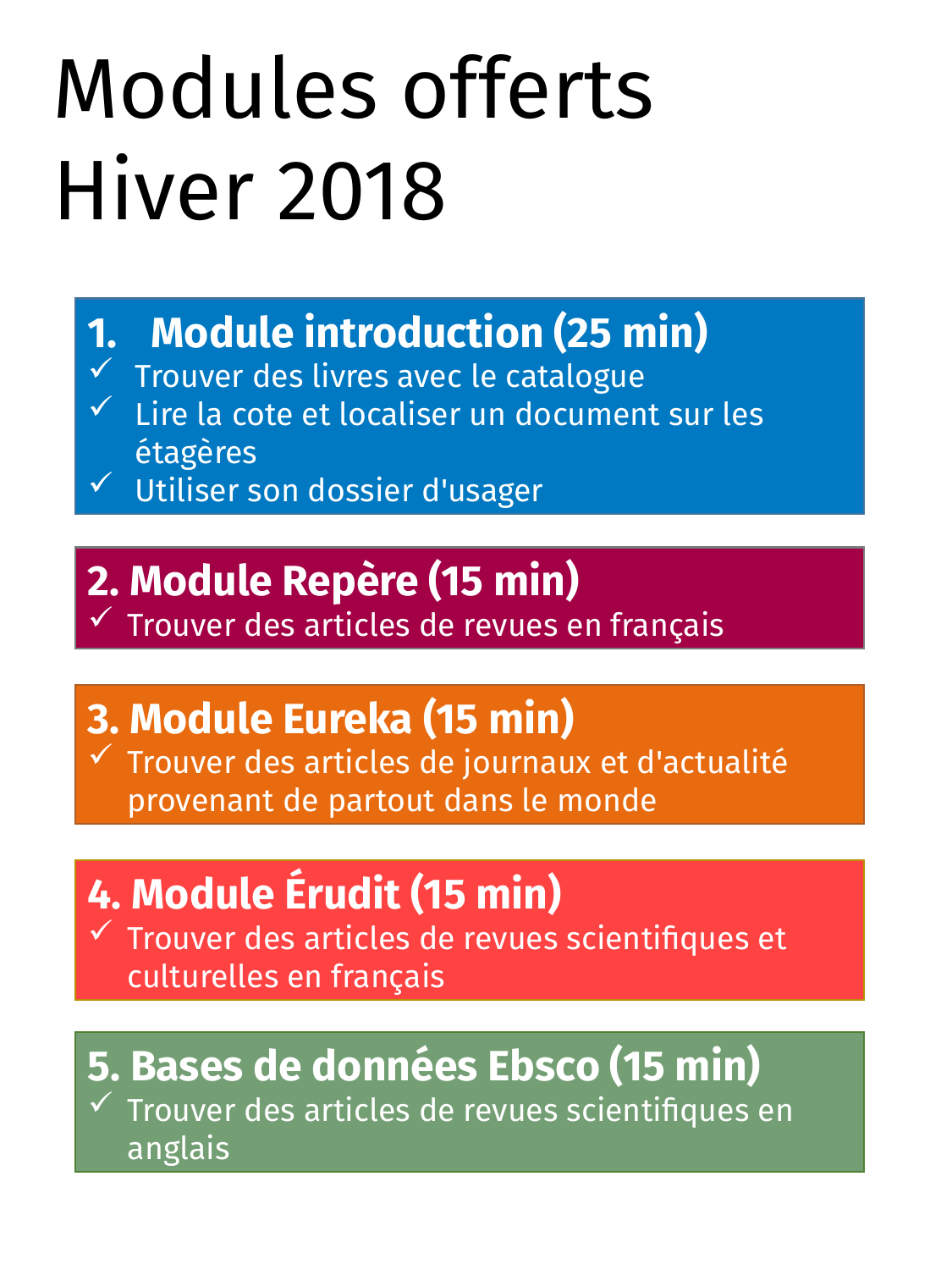

Modules offerts
Hiver 2018
Module introduction (25 min)
Trouver des livres avec le catalogue
Lire la cote et localiser un document sur les étagères
Utiliser son dossier d'usager
2. Module Repère (15 min)
Trouver des articles de revues en français
3. Module Eureka (15 min)
Trouver des articles de journaux et d'actualité provenant de partout dans le monde
4. Module Érudit (15 min)
Trouver des articles de revues scientifiques et culturelles en français
5. Bases de données Ebsco (15 min)
Trouver des articles de revues scientifiques en anglais